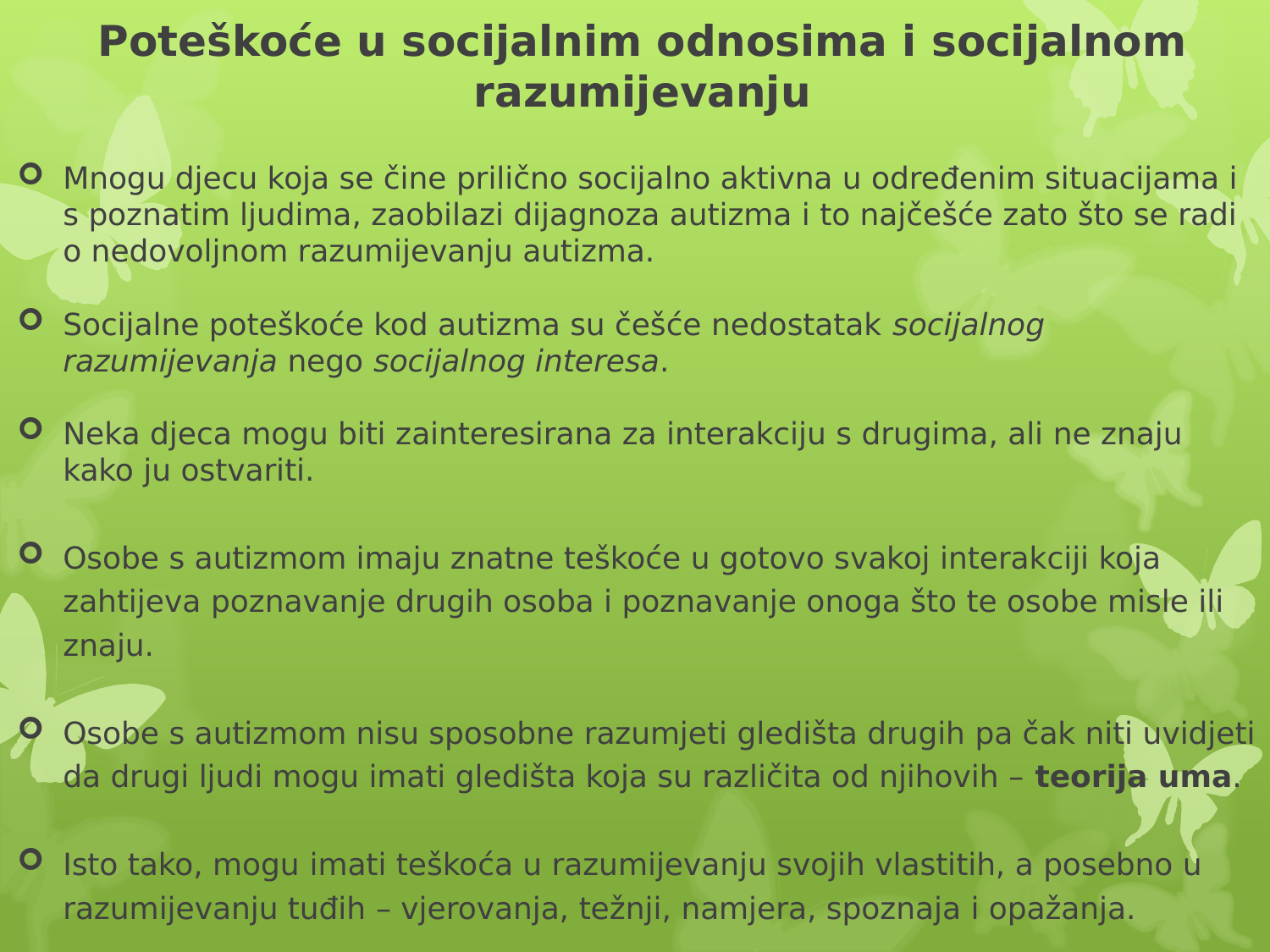

# Poteškoće u socijalnim odnosima i socijalnom razumijevanju

Mnogu djecu koja se čine prilično socijalno aktivna u određenim situacijama i s poznatim ljudima, zaobilazi dijagnoza autizma i to najčešće zato što se radi o nedovoljnom razumijevanju autizma.

Socijalne poteškoće kod autizma su češće nedostatak socijalnog razumijevanja nego socijalnog interesa.

Neka djeca mogu biti zainteresirana za interakciju s drugima, ali ne znaju kako ju ostvariti.

Osobe s autizmom imaju znatne teškoće u gotovo svakoj interakciji koja zahtijeva poznavanje drugih osoba i poznavanje onoga što te osobe misle ili znaju.

Osobe s autizmom nisu sposobne razumjeti gledišta drugih pa čak niti uvidjeti da drugi ljudi mogu imati gledišta koja su različita od njihovih – teorija uma.

Isto tako, mogu imati teškoća u razumijevanju svojih vlastitih, a posebno u razumijevanju tuđih – vjerovanja, težnji, namjera, spoznaja i opažanja.